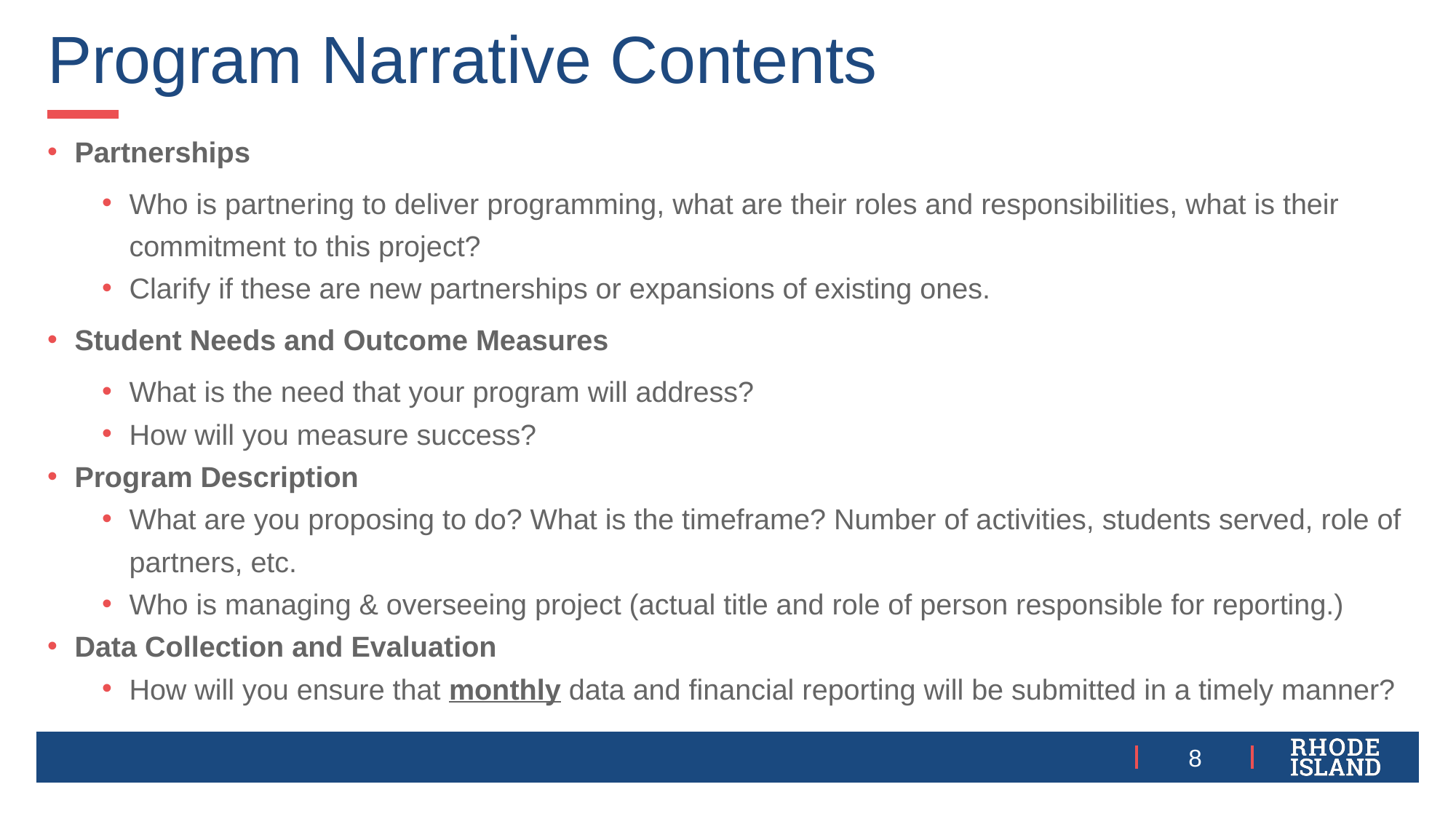

# Program Narrative Contents
Partnerships
Who is partnering to deliver programming, what are their roles and responsibilities, what is their commitment to this project?
Clarify if these are new partnerships or expansions of existing ones.
Student Needs and Outcome Measures
What is the need that your program will address?
How will you measure success?
Program Description
What are you proposing to do? What is the timeframe? Number of activities, students served, role of partners, etc.
Who is managing & overseeing project (actual title and role of person responsible for reporting.)
Data Collection and Evaluation
How will you ensure that monthly data and financial reporting will be submitted in a timely manner?
8